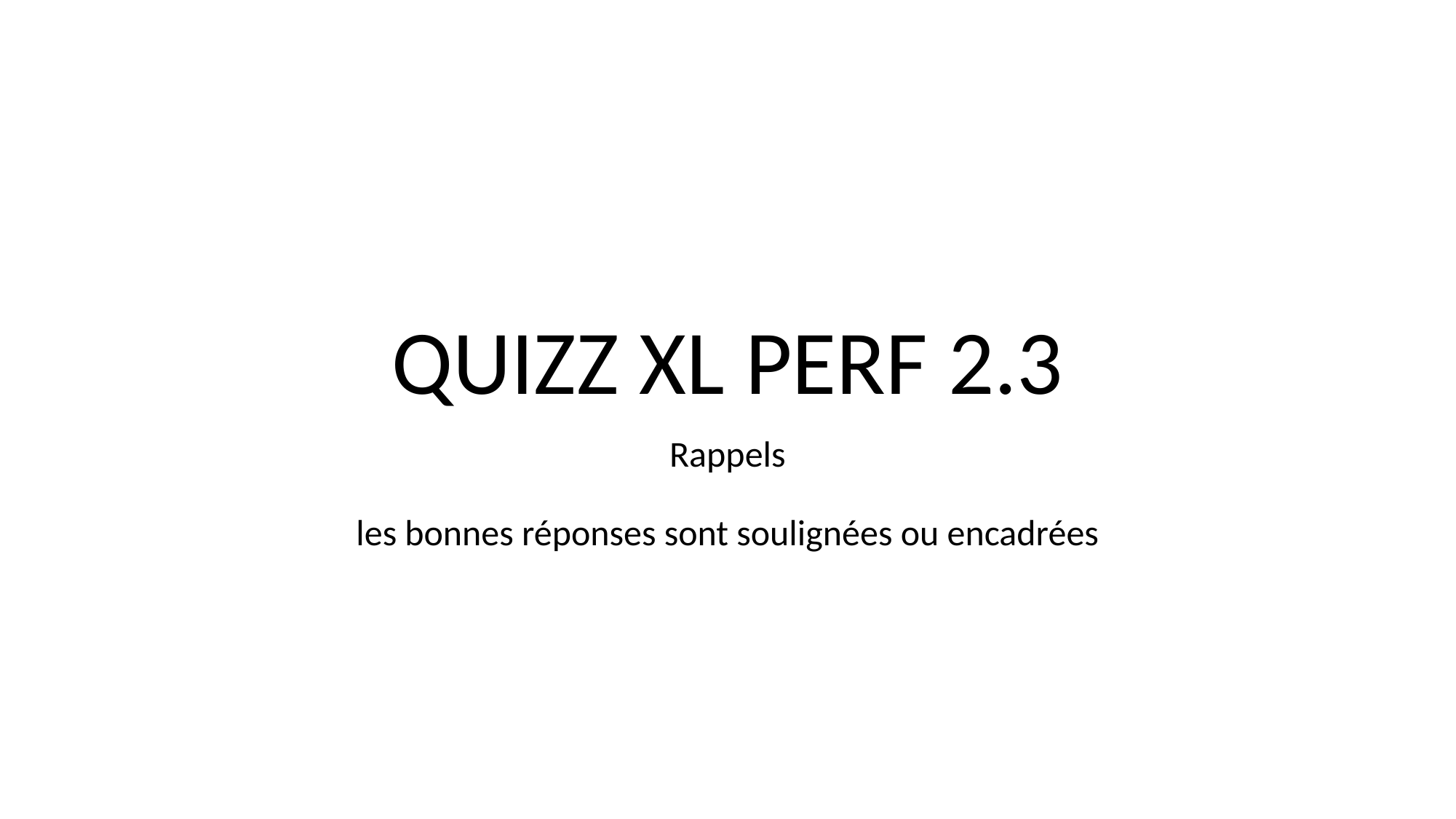

# QUIZZ XL PERF 2.3
Rappels
les bonnes réponses sont soulignées ou encadrées